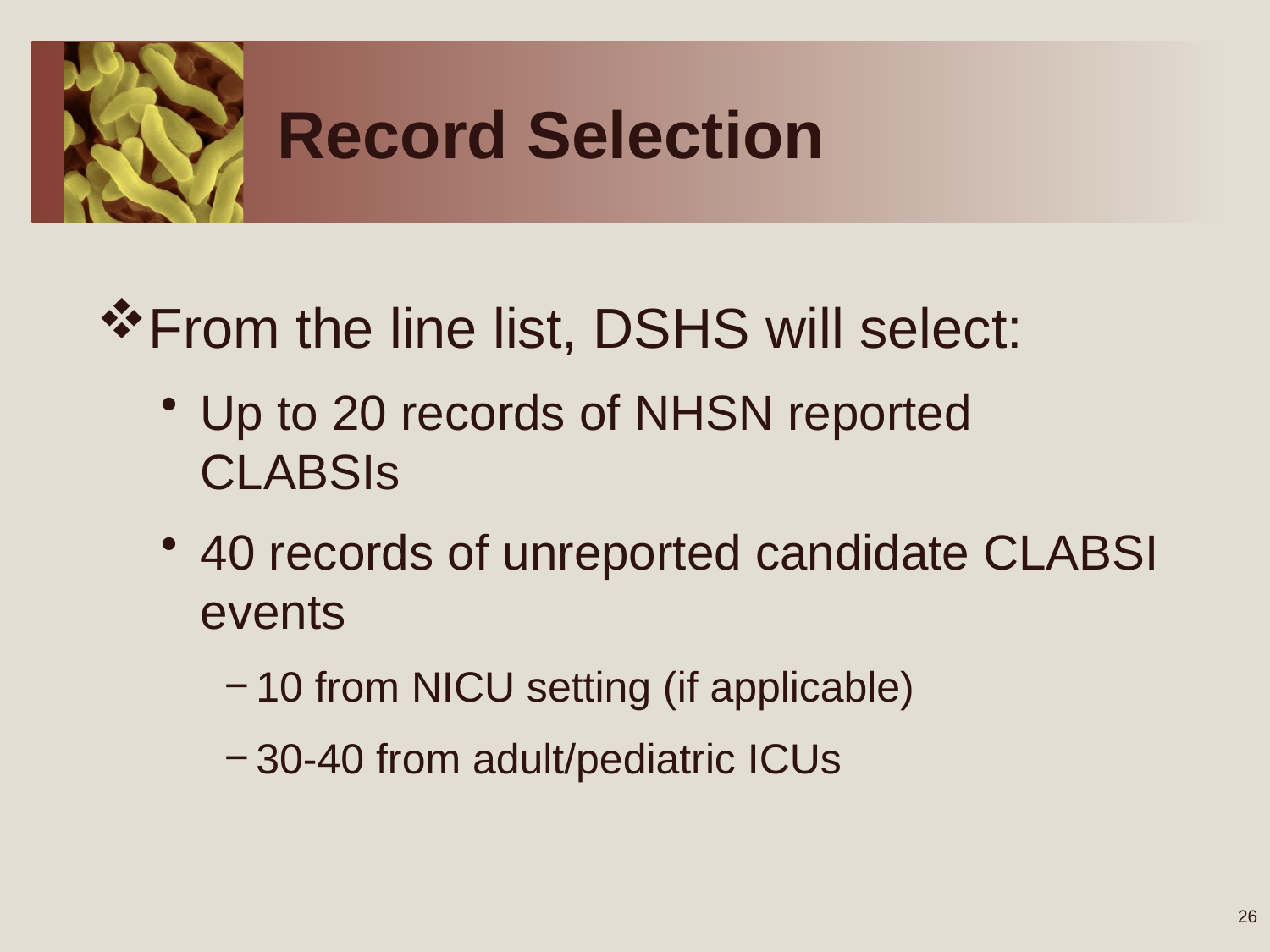

# Record Selection
From the line list, DSHS will select:
Up to 20 records of NHSN reported CLABSIs
40 records of unreported candidate CLABSI events
10 from NICU setting (if applicable)
30-40 from adult/pediatric ICUs

26